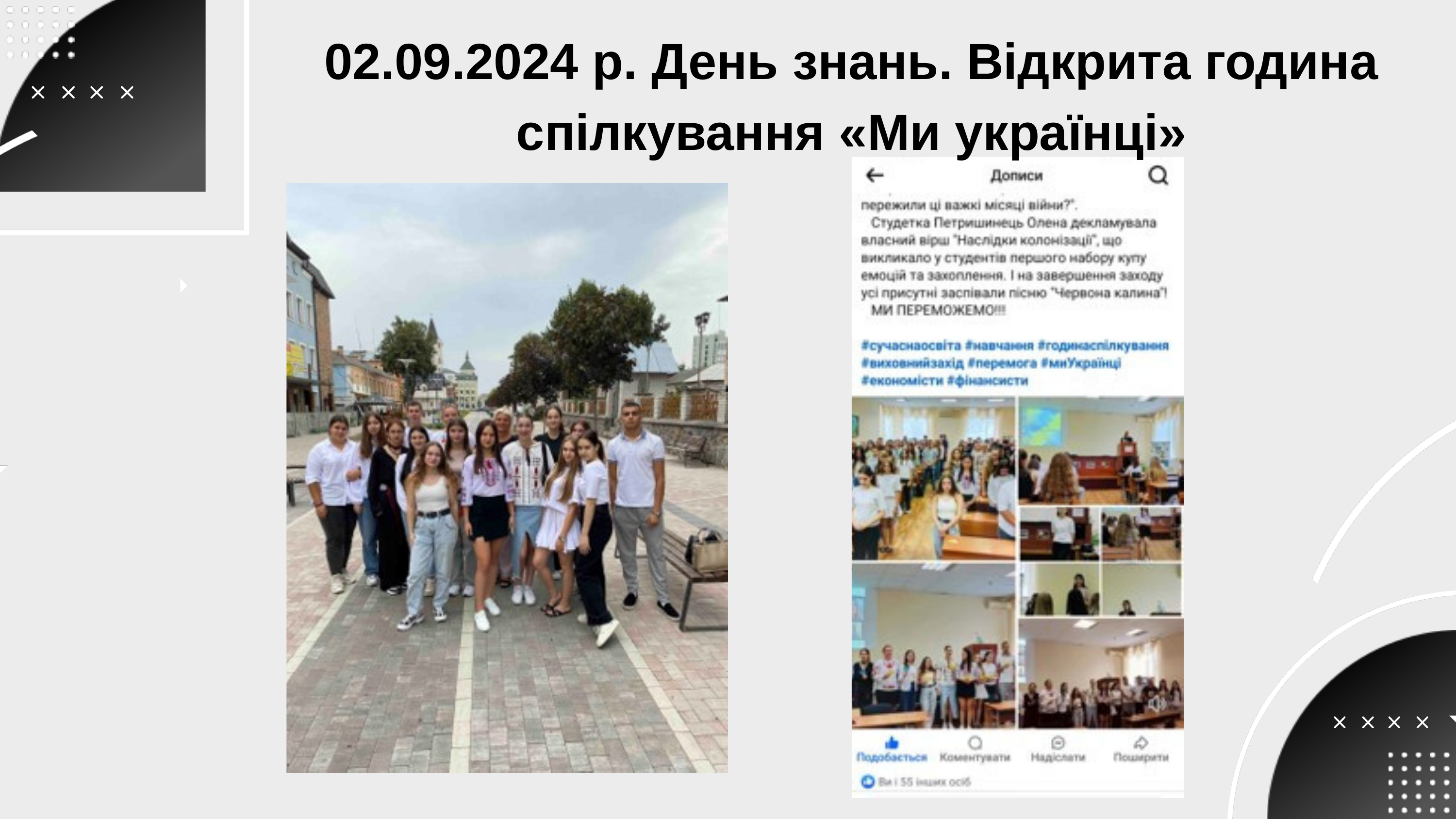

02.09.2024 р. День знань. Відкрита година спілкування «Ми українці»